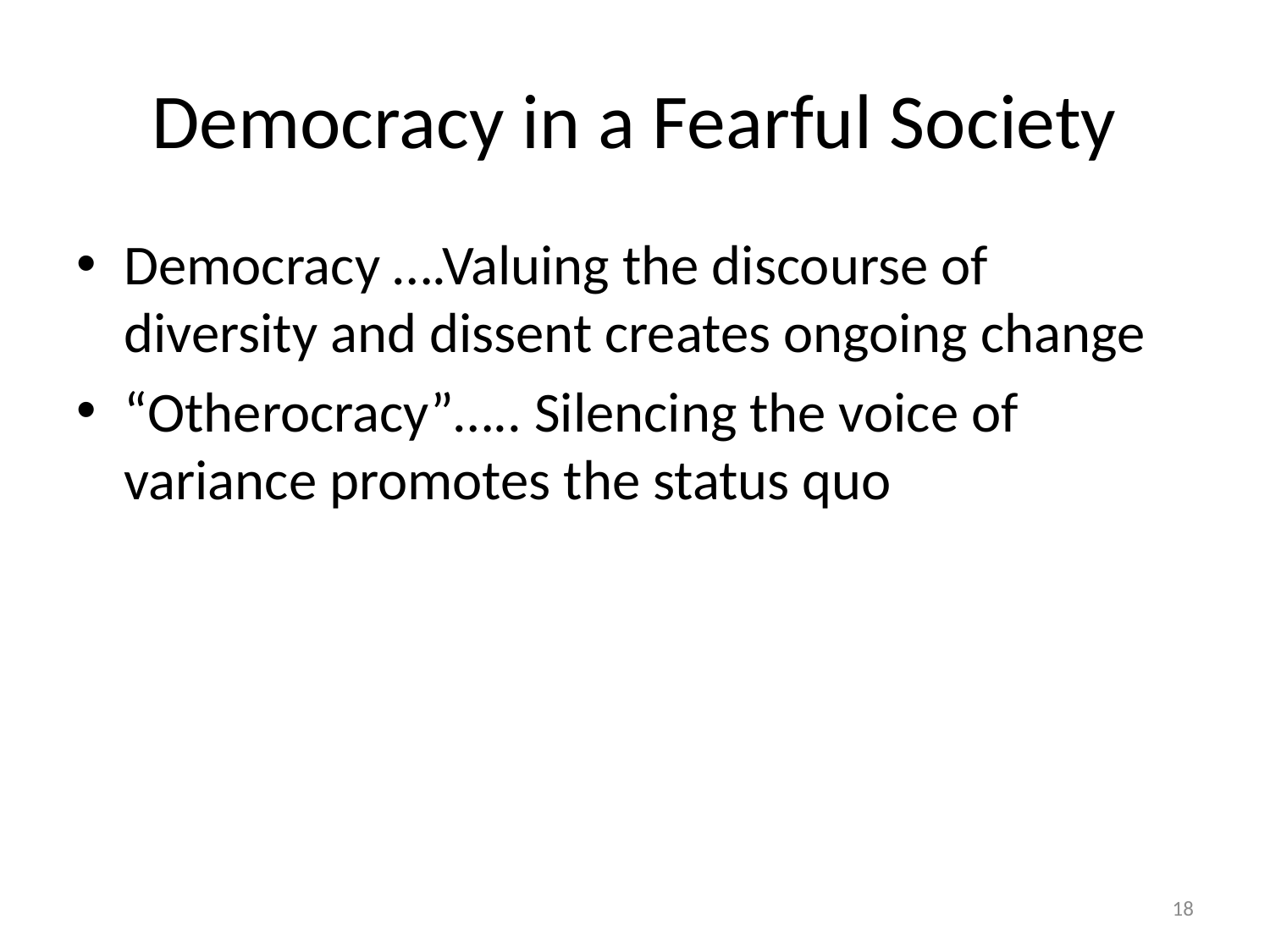

# Democracy in a Fearful Society
Democracy ….Valuing the discourse of diversity and dissent creates ongoing change
“Otherocracy”….. Silencing the voice of variance promotes the status quo
18